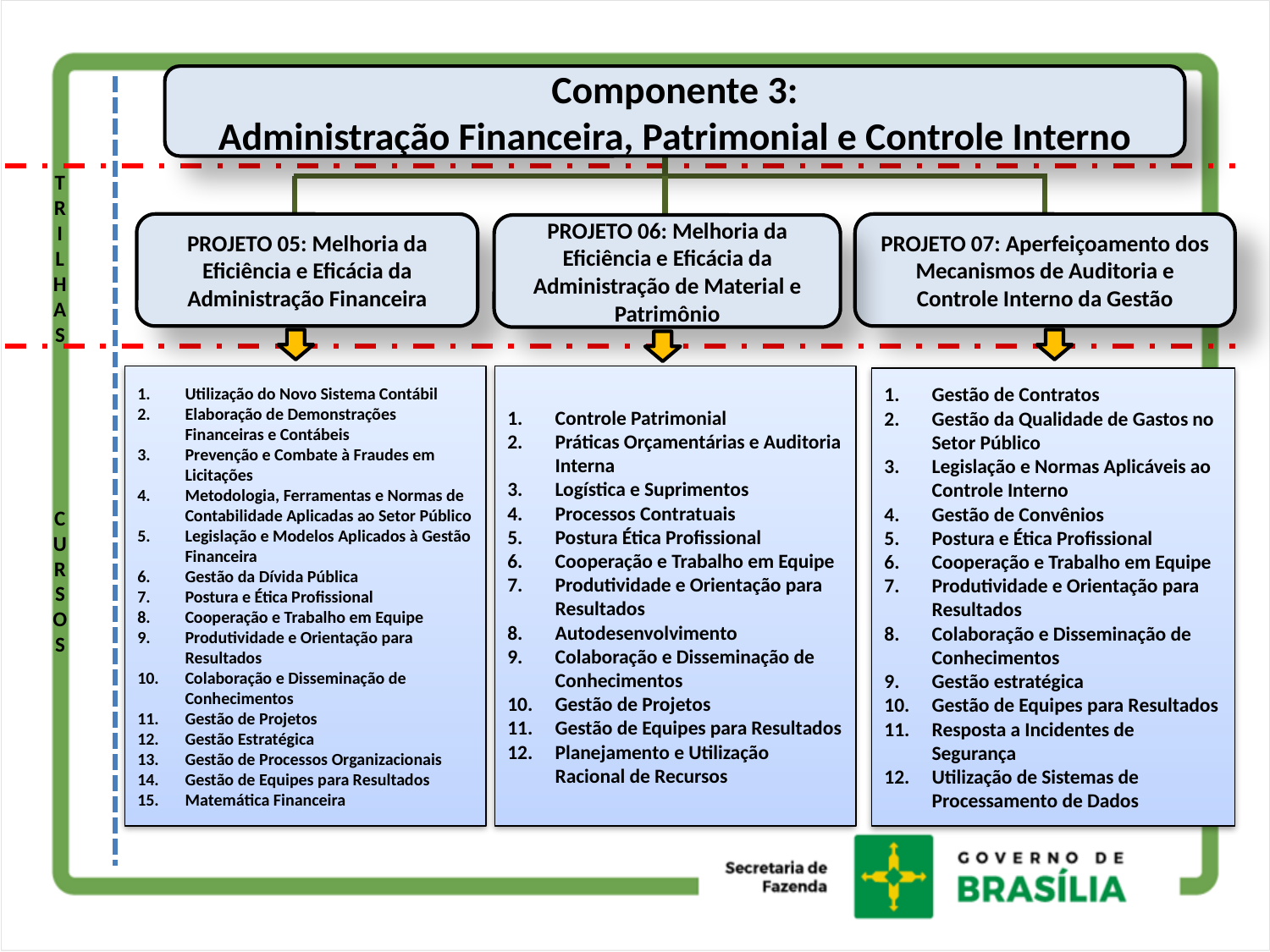

Componente 3:
Administração Financeira, Patrimonial e Controle Interno
PROJETO 05: Melhoria da Eficiência e Eficácia da Administração Financeira
PROJETO 07: Aperfeiçoamento dos Mecanismos de Auditoria e Controle Interno da Gestão
T
R
I
L
H
A
S

PROJETO 06: Melhoria da Eficiência e Eficácia da Administração de Material e Patrimônio

Utilização do Novo Sistema Contábil
Elaboração de Demonstrações Financeiras e Contábeis
Prevenção e Combate à Fraudes em Licitações
Metodologia, Ferramentas e Normas de Contabilidade Aplicadas ao Setor Público
Legislação e Modelos Aplicados à Gestão Financeira
Gestão da Dívida Pública
Postura e Ética Profissional
Cooperação e Trabalho em Equipe
Produtividade e Orientação para Resultados
Colaboração e Disseminação de Conhecimentos
Gestão de Projetos
Gestão Estratégica
Gestão de Processos Organizacionais
Gestão de Equipes para Resultados
Matemática Financeira
Controle Patrimonial
Práticas Orçamentárias e Auditoria Interna
Logística e Suprimentos
Processos Contratuais
Postura Ética Profissional
Cooperação e Trabalho em Equipe
Produtividade e Orientação para Resultados
Autodesenvolvimento
Colaboração e Disseminação de Conhecimentos
Gestão de Projetos
Gestão de Equipes para Resultados
Planejamento e Utilização Racional de Recursos
Gestão de Contratos
Gestão da Qualidade de Gastos no Setor Público
Legislação e Normas Aplicáveis ao Controle Interno
Gestão de Convênios
Postura e Ética Profissional
Cooperação e Trabalho em Equipe
Produtividade e Orientação para Resultados
Colaboração e Disseminação de  Conhecimentos
Gestão estratégica
Gestão de Equipes para Resultados
Resposta a Incidentes de Segurança
Utilização de Sistemas de Processamento de Dados
c
u
r
s
o
S